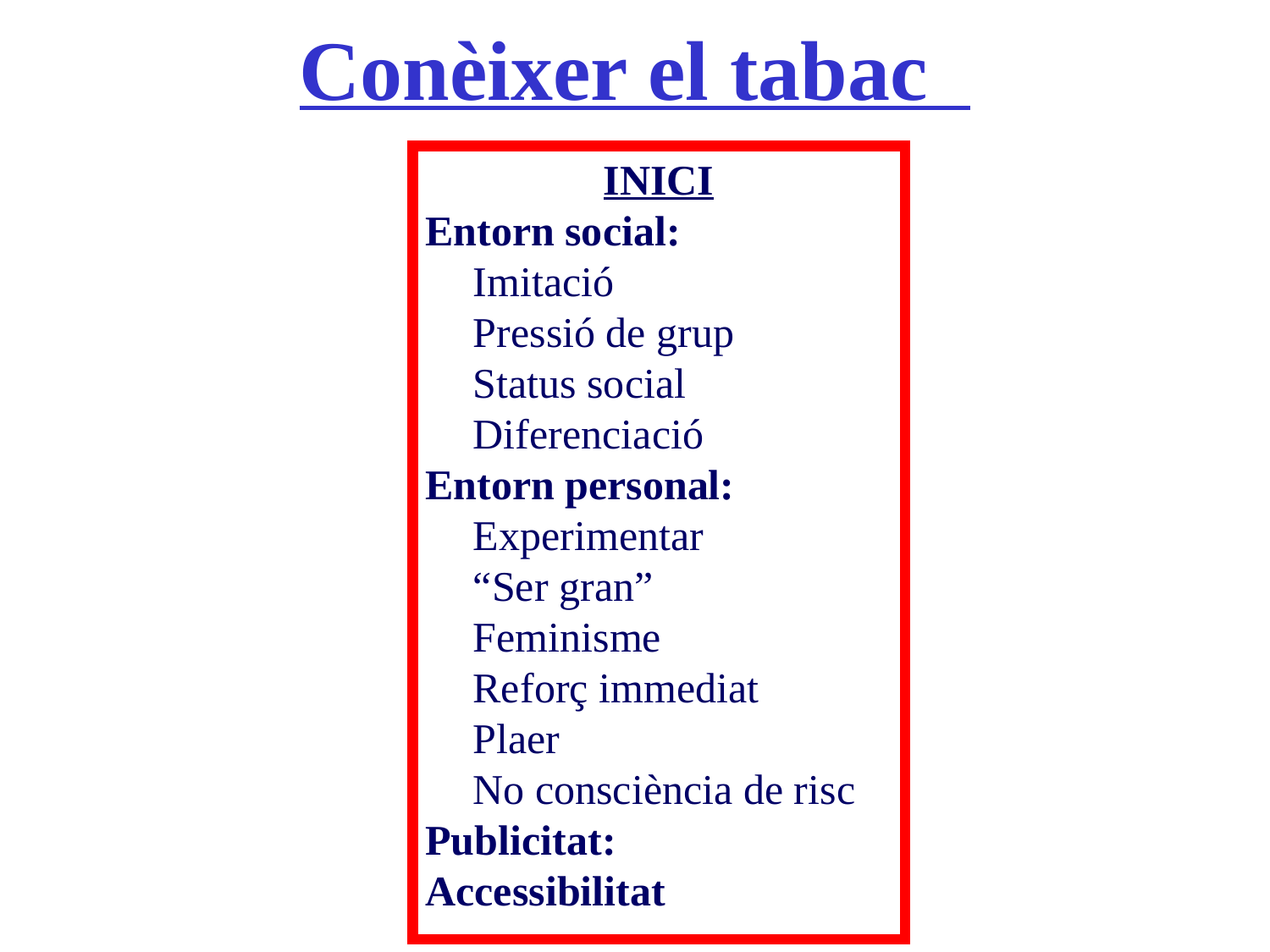

# Conèixer el tabac
INICI
Entorn social:
	Imitació
	Pressió de grup
	Status social
	Diferenciació
Entorn personal:
	Experimentar
	“Ser gran”
	Feminisme
	Reforç immediat
	Plaer
	No consciència de risc
Publicitat:
Accessibilitat